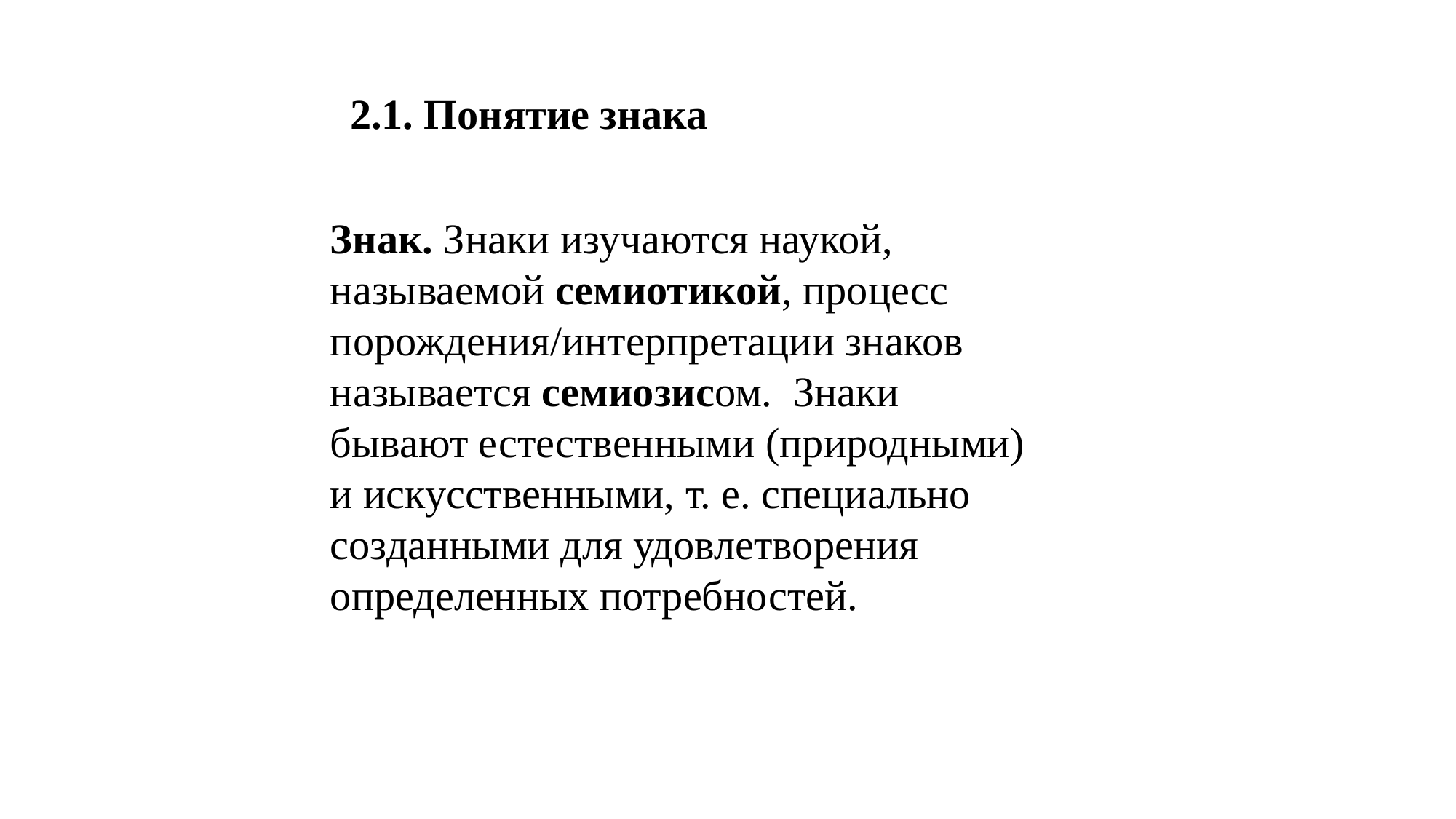

2.1. Понятие знака
Знак. Знаки изучаются наукой, называемой семиотикой, процесс порождения/интерпретации знаков называется семиозисом.  Знаки  бывают естественными (природными) и искусственными, т. е. специально соз­данными для удовлетворения определенных потребностей.